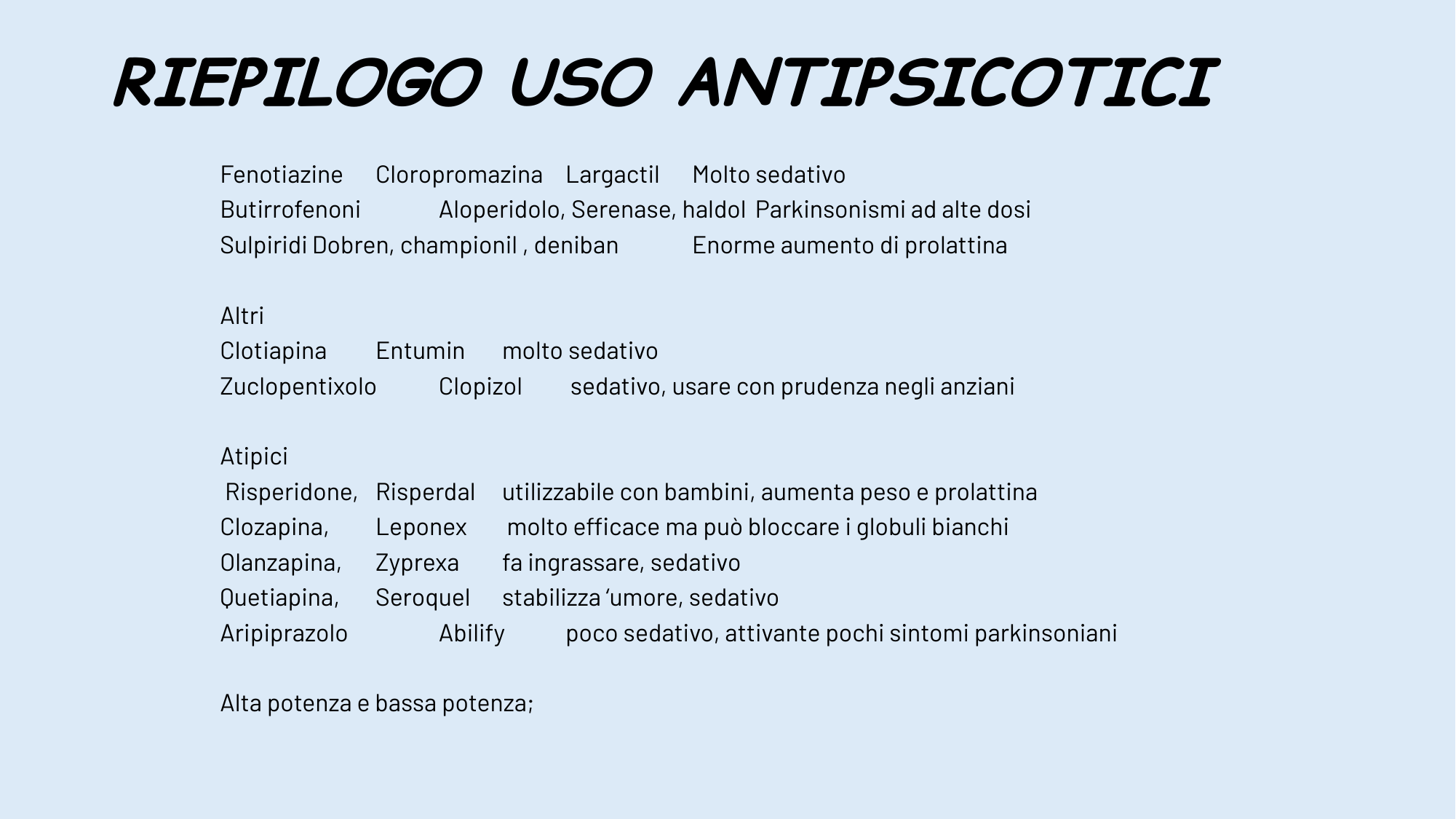

# RIEPILOGO USO ANTIPSICOTICI

Fenotiazine  	Cloropromazina 	Largactil 	Molto sedativo
Butirrofenoni      	Aloperidolo, Serenase, haldol	Parkinsonismi ad alte dosi
Sulpiridi		Dobren, championil , deniban  	Enorme aumento di prolattina

Altri
Clotiapina		Entumin			molto sedativo
Zuclopentixolo 	Clopizol  			 sedativo, usare con prudenza negli anziani

Atipici
 Risperidone,  	Risperdal			utilizzabile con bambini, aumenta peso e prolattina
Clozapina, 		Leponex			 molto efficace ma può bloccare i globuli bianchi
Olanzapina, 	Zyprexa			fa ingrassare, sedativo
Quetiapina, 	Seroquel			stabilizza ‘umore, sedativo
Aripiprazolo              	Abilify			poco sedativo, attivante pochi sintomi parkinsoniani

Alta potenza e bassa potenza;